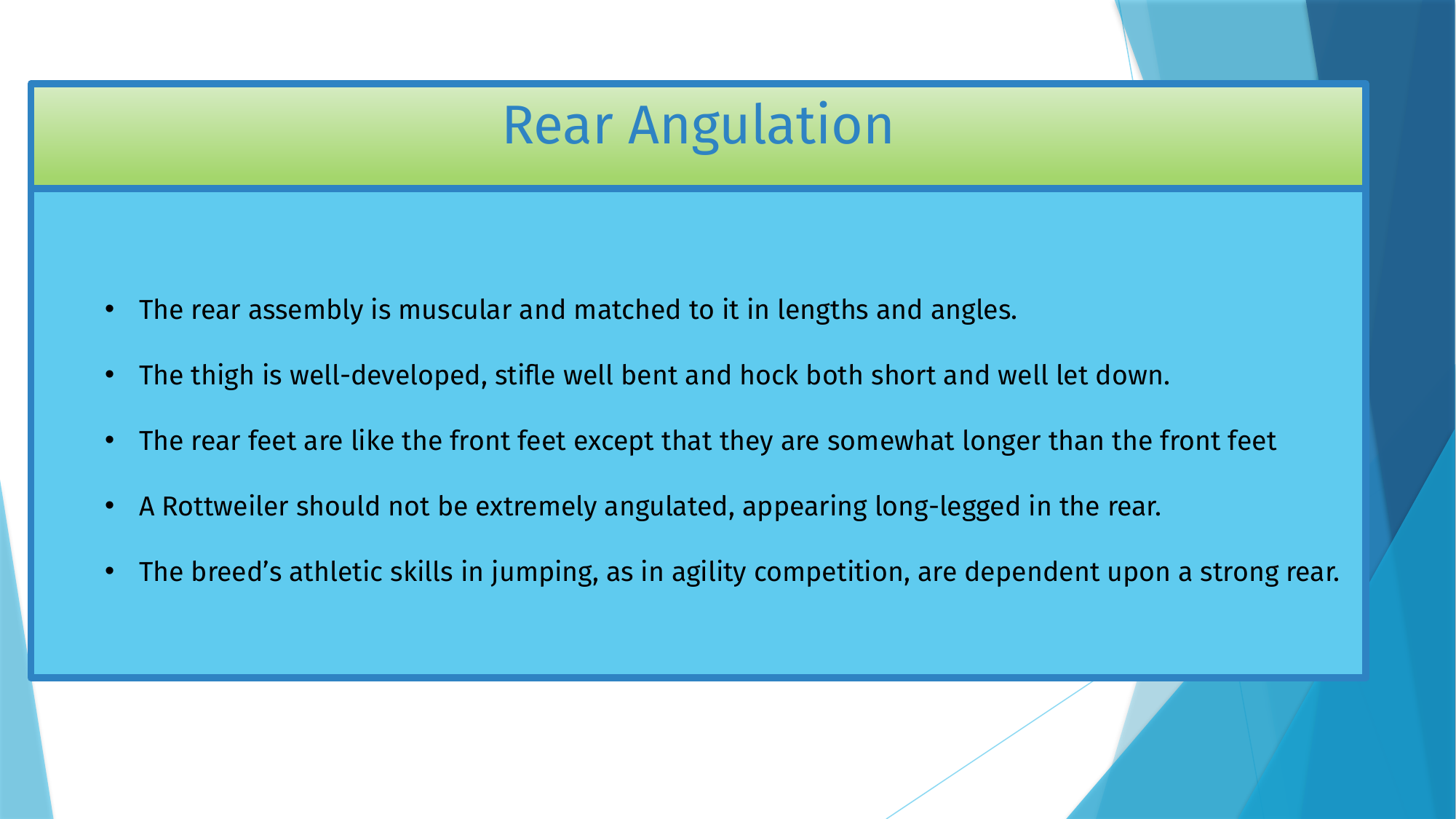

# Rear Angulation

The rear assembly is muscular and matched to it in lengths and angles.

The thigh is well-developed, stifle well bent and hock both short and well let down.

The rear feet are like the front feet except that they are somewhat longer than the front feet

A Rottweiler should not be extremely angulated, appearing long-legged in the rear.

The breed’s athletic skills in jumping, as in agility competition, are dependent upon a strong rear.